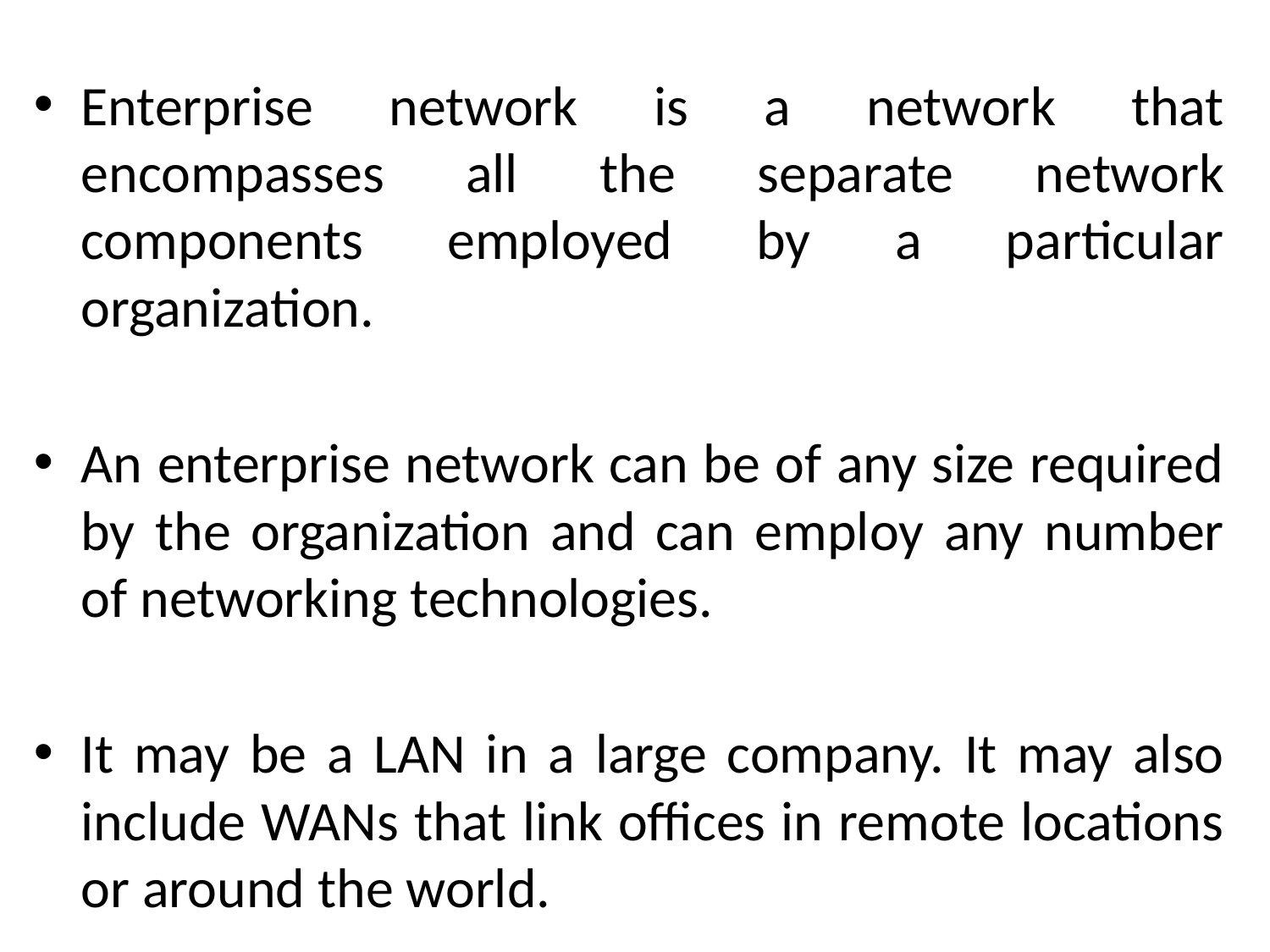

Enterprise network is a network that encompasses all the separate network components employed by a particular organization.

An enterprise network can be of any size required by the organization and can employ any number of networking technologies.

It may be a LAN in a large company. It may also include WANs that link offices in remote locations or around the world.